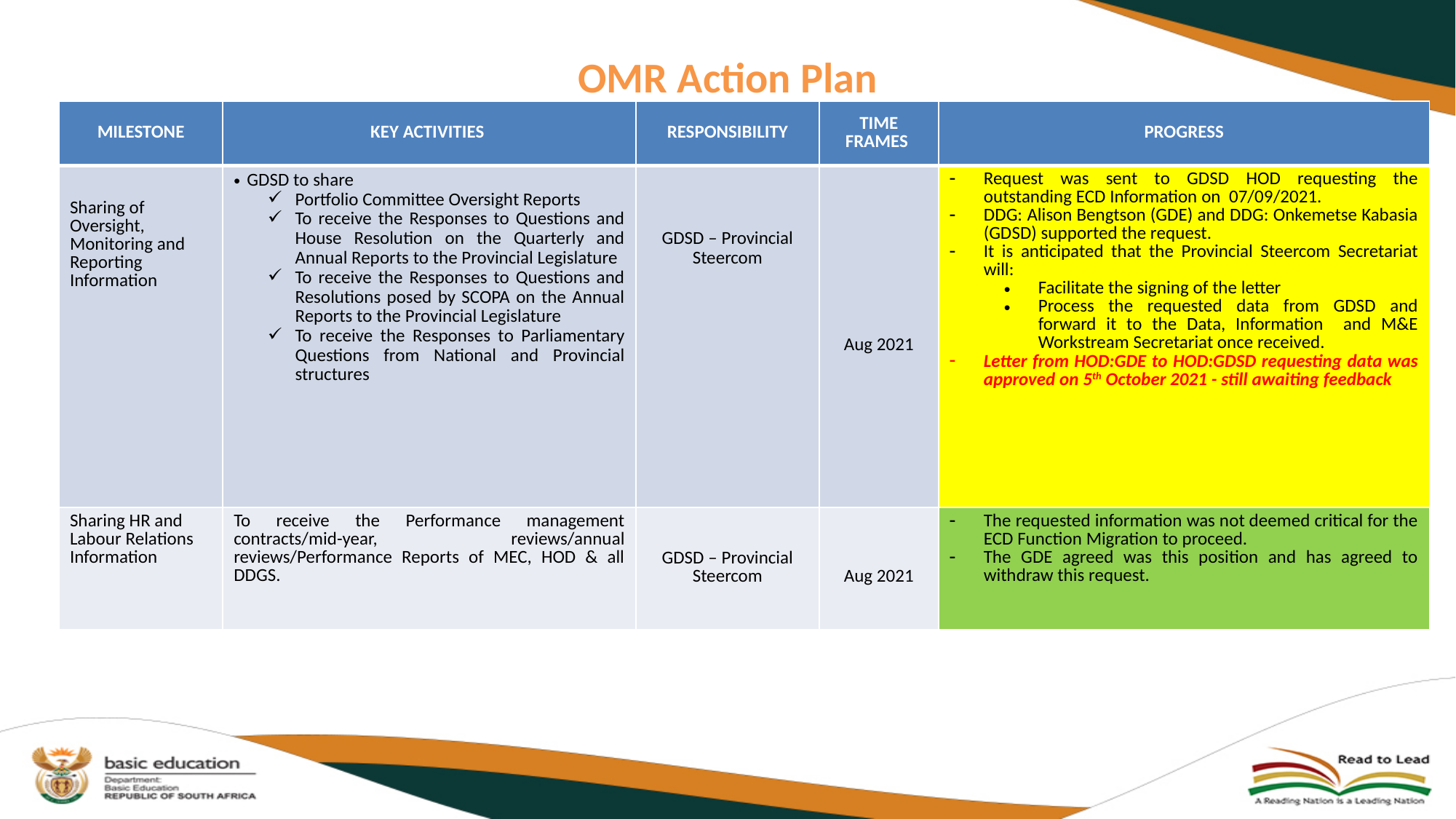

# OMR Action Plan
| MILESTONE | KEY ACTIVITIES | RESPONSIBILITY | TIME FRAMES | PROGRESS |
| --- | --- | --- | --- | --- |
| Sharing of Oversight, Monitoring and Reporting Information | GDSD to share Portfolio Committee Oversight Reports To receive the Responses to Questions and House Resolution on the Quarterly and Annual Reports to the Provincial Legislature To receive the Responses to Questions and Resolutions posed by SCOPA on the Annual Reports to the Provincial Legislature To receive the Responses to Parliamentary Questions from National and Provincial structures | GDSD – Provincial Steercom | Aug 2021 | Request was sent to GDSD HOD requesting the outstanding ECD Information on 07/09/2021. DDG: Alison Bengtson (GDE) and DDG: Onkemetse Kabasia (GDSD) supported the request. It is anticipated that the Provincial Steercom Secretariat will: Facilitate the signing of the letter Process the requested data from GDSD and forward it to the Data, Information and M&E Workstream Secretariat once received. Letter from HOD:GDE to HOD:GDSD requesting data was approved on 5th October 2021 - still awaiting feedback |
| Sharing HR and Labour Relations Information | To receive the Performance management contracts/mid-year, reviews/annual reviews/Performance Reports of MEC, HOD & all DDGS. | GDSD – Provincial Steercom | Aug 2021 | The requested information was not deemed critical for the ECD Function Migration to proceed. The GDE agreed was this position and has agreed to withdraw this request. |